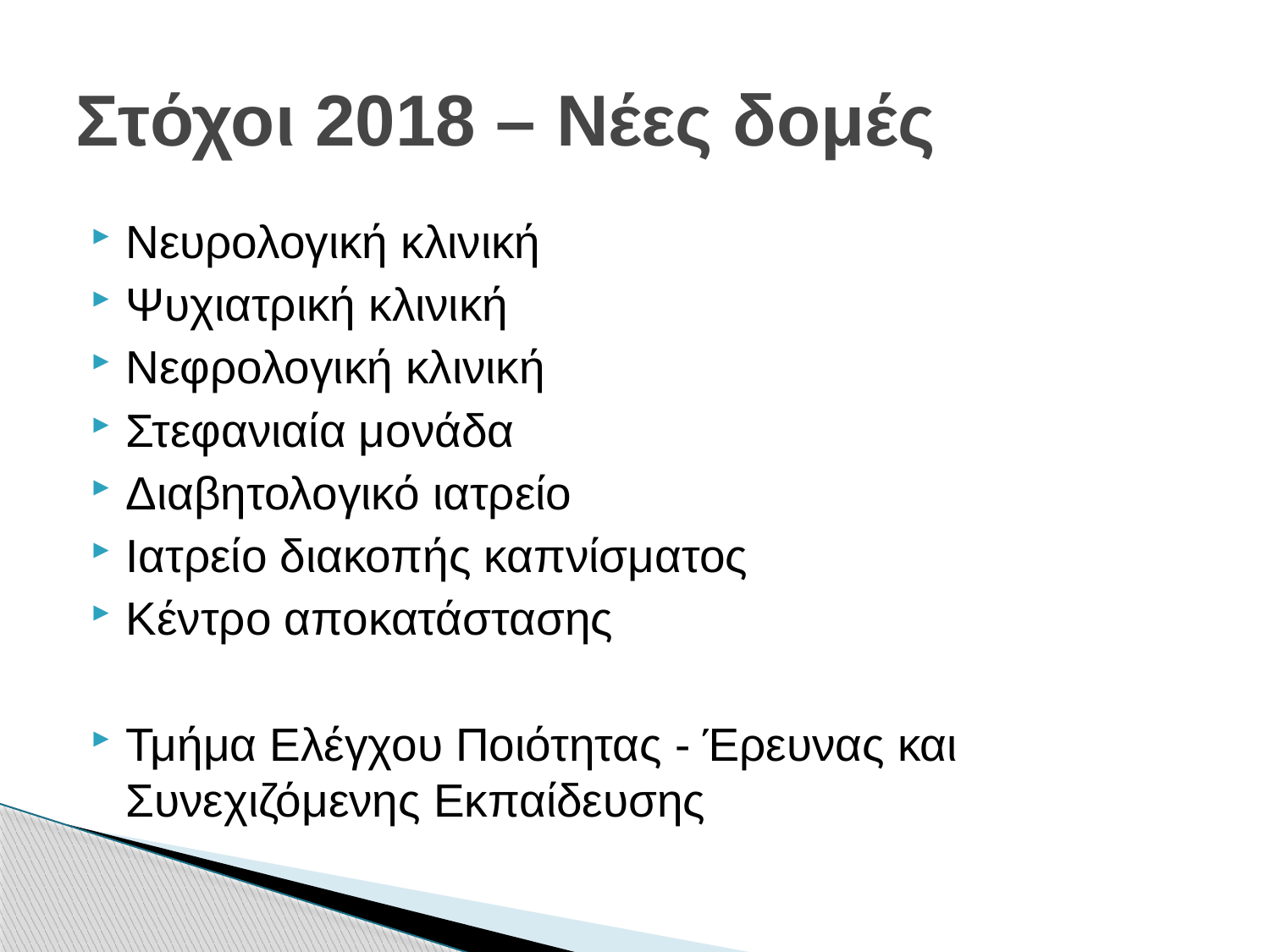

# Στόχοι 2018 – Νέες δομές
Νευρολογική κλινική
Ψυχιατρική κλινική
Νεφρολογική κλινική
Στεφανιαία μονάδα
Διαβητολογικό ιατρείο
Ιατρείο διακοπής καπνίσματος
Κέντρο αποκατάστασης

Τμήμα Ελέγχου Ποιότητας - Έρευνας και Συνεχιζόμενης Εκπαίδευσης